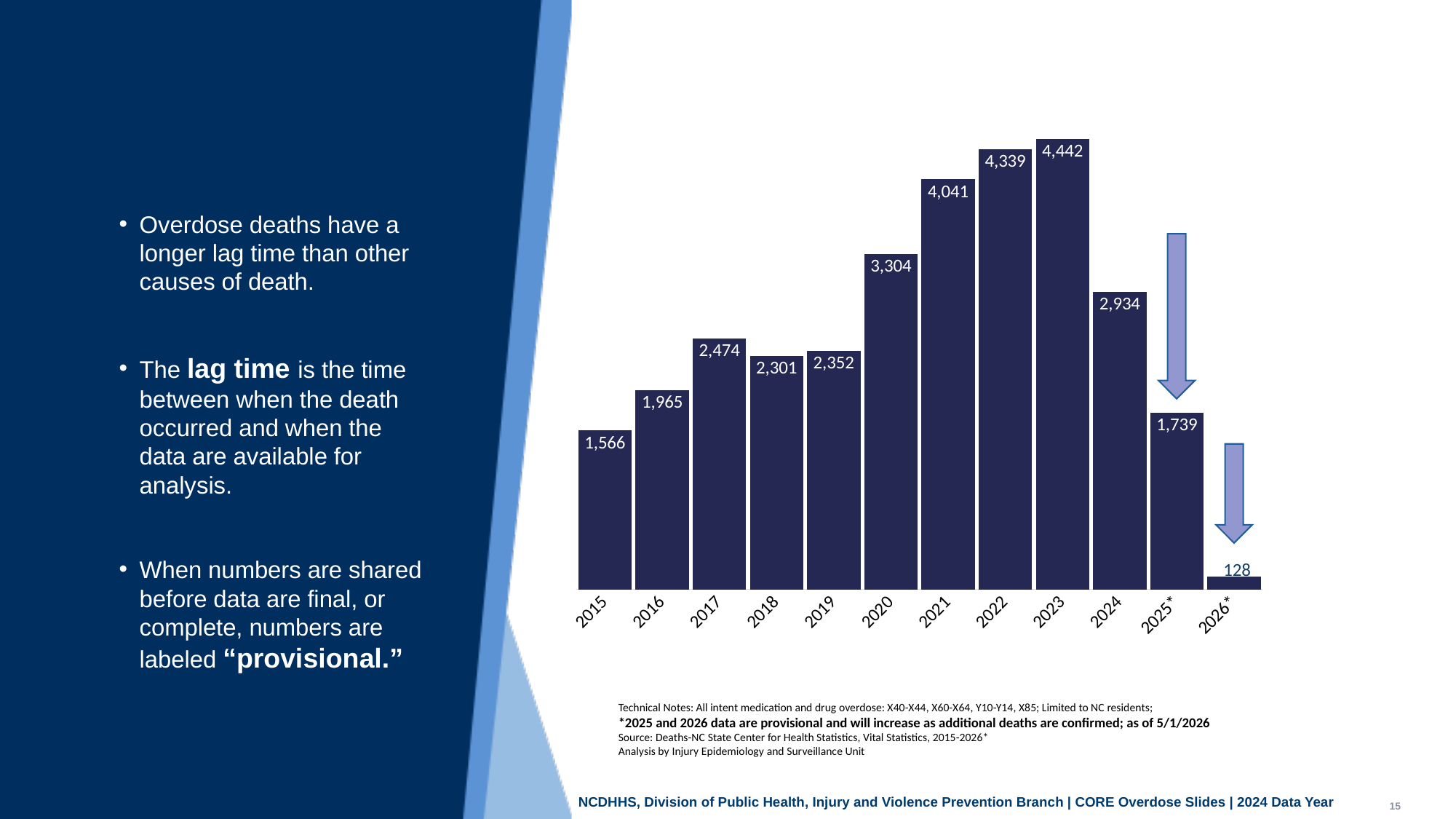

### Chart

| Category | Total |
|---|---|
| 2015 | 1566.0 |
| 2016 | 1965.0 |
| 2017 | 2474.0 |
| 2018 | 2301.0 |
| 2019 | 2352.0 |
| 2020 | 3304.0 |
| 2021 | 4041.0 |
| 2022 | 4339.0 |
| 2023 | 4442.0 |
| 2024 | 2934.0 |
| 2025* | 1739.0 |
| 2026* | 128.0 |
Overdose deaths have a longer lag time than other causes of death.

The lag time is the time between when the death occurred and when the data are available for analysis.

When numbers are shared before data are final, or complete, numbers are labeled “provisional.”

Technical Notes: All intent medication and drug overdose: X40-X44, X60-X64, Y10-Y14, X85; Limited to NC residents;
*2025 and 2026 data are provisional and will increase as additional deaths are confirmed; as of 5/1/2026
Source: Deaths-NC State Center for Health Statistics, Vital Statistics, 2015-2026*
Analysis by Injury Epidemiology and Surveillance Unit

15